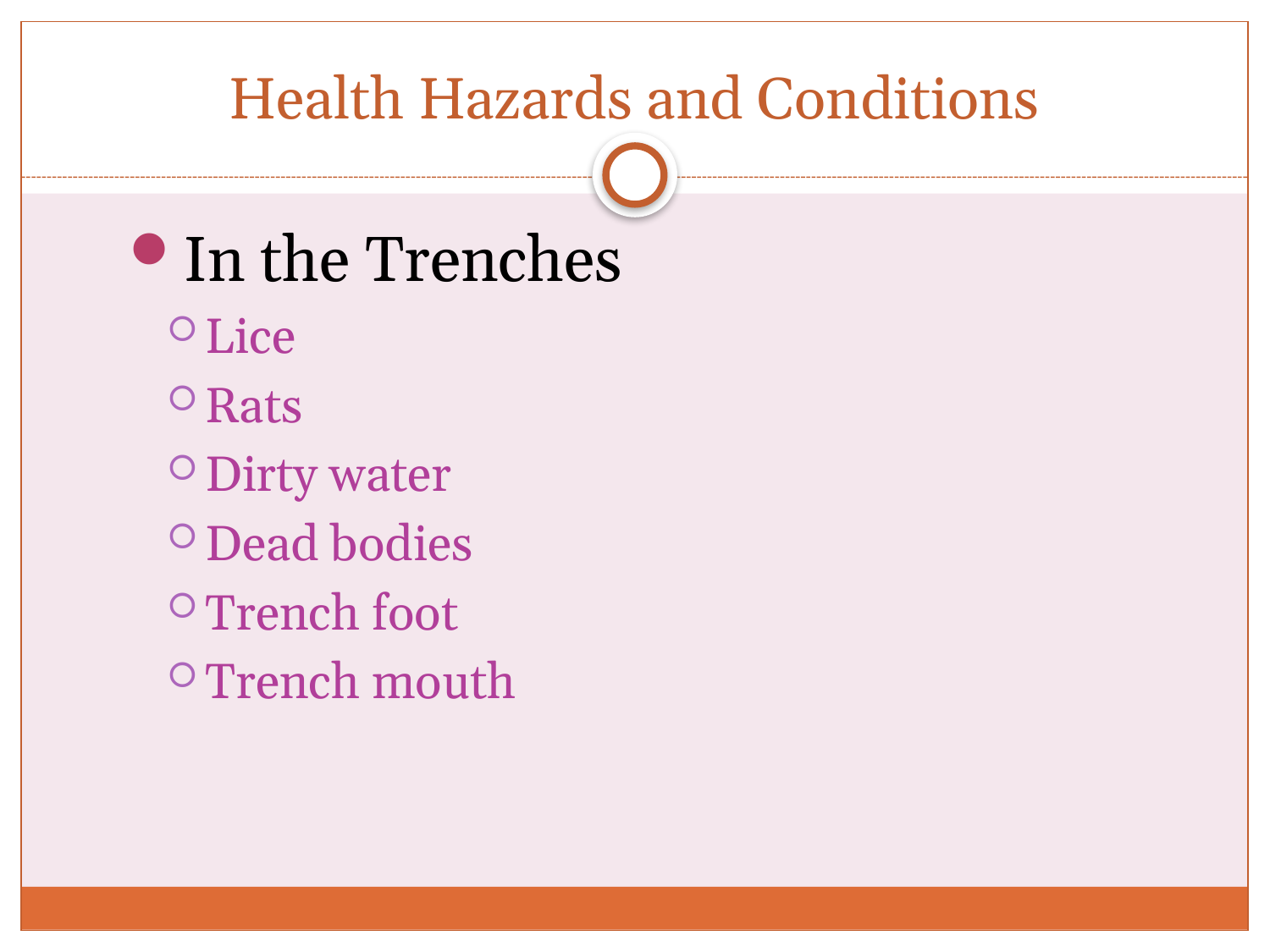

Health Hazards and Conditions
In the Trenches
Lice
Rats
Dirty water
Dead bodies
Trench foot
Trench mouth